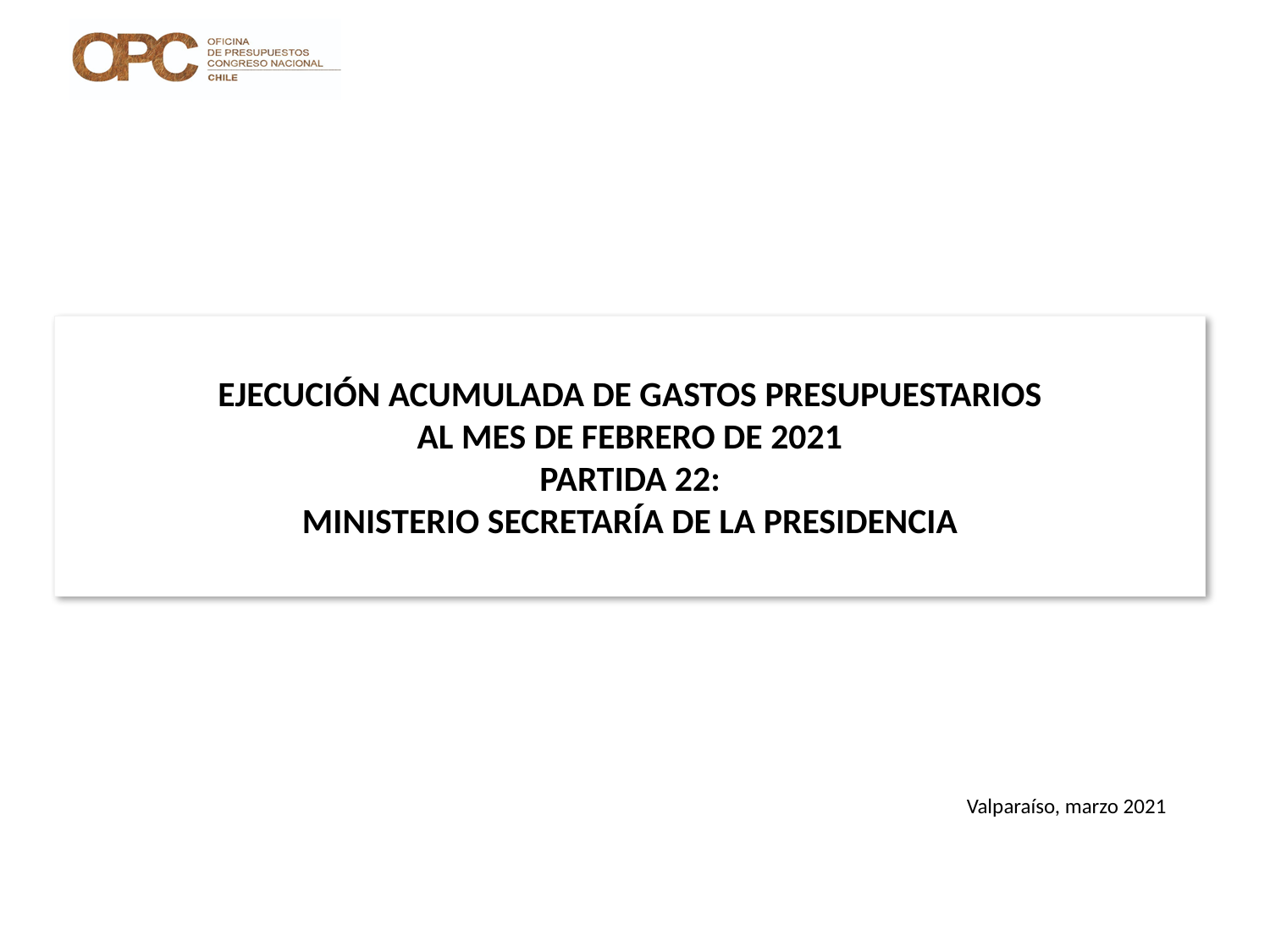

# EJECUCIÓN ACUMULADA DE GASTOS PRESUPUESTARIOS AL MES DE FEBRERO DE 2021 PARTIDA 22: MINISTERIO SECRETARÍA DE LA PRESIDENCIA
Valparaíso, marzo 2021